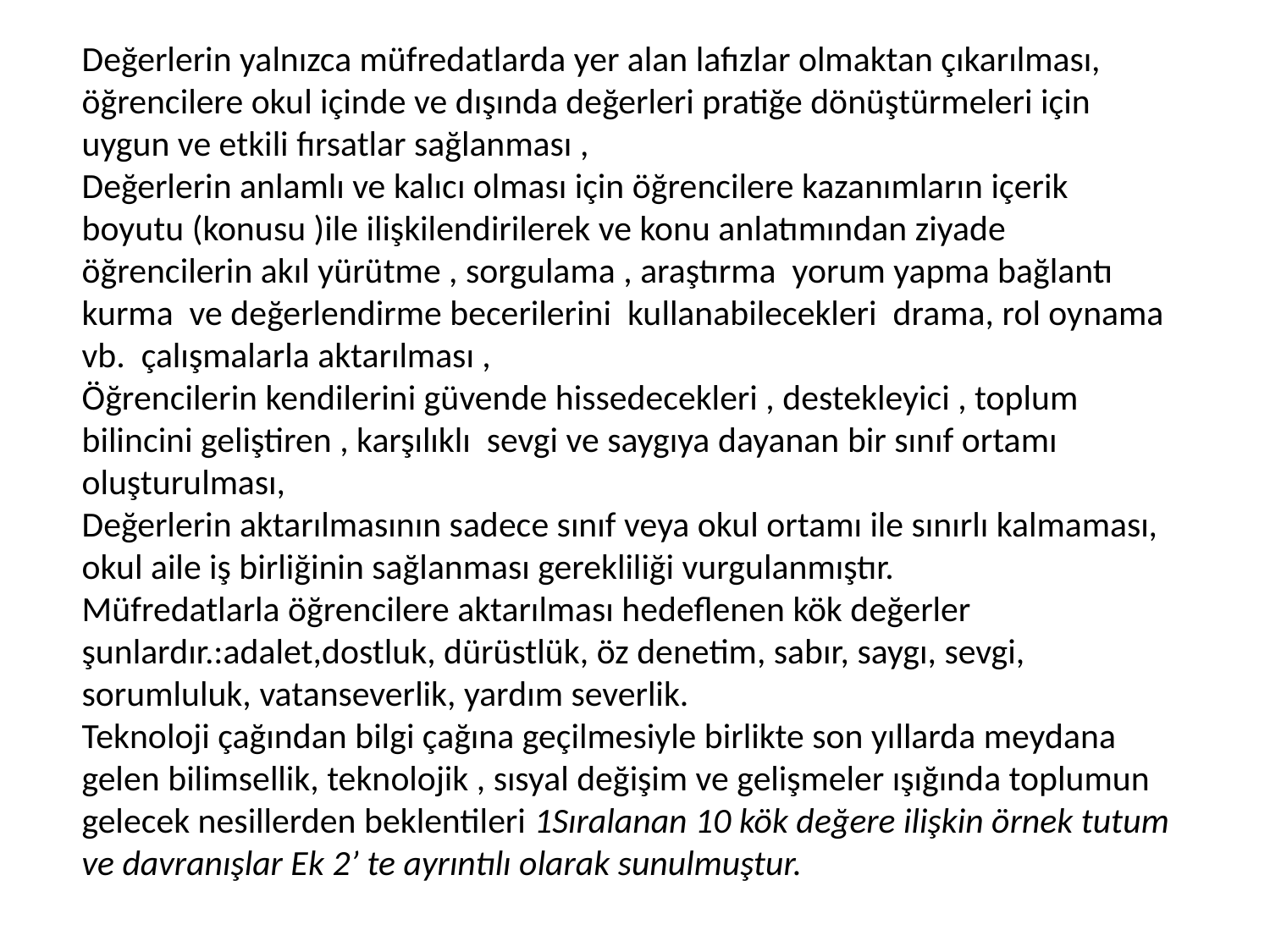

Değerlerin yalnızca müfredatlarda yer alan lafızlar olmaktan çıkarılması, öğrencilere okul içinde ve dışında değerleri pratiğe dönüştürmeleri için uygun ve etkili fırsatlar sağlanması ,
Değerlerin anlamlı ve kalıcı olması için öğrencilere kazanımların içerik boyutu (konusu )ile ilişkilendirilerek ve konu anlatımından ziyade öğrencilerin akıl yürütme , sorgulama , araştırma  yorum yapma bağlantı kurma  ve değerlendirme becerilerini  kullanabilecekleri  drama, rol oynama  vb.  çalışmalarla aktarılması ,
Öğrencilerin kendilerini güvende hissedecekleri , destekleyici , toplum bilincini geliştiren , karşılıklı  sevgi ve saygıya dayanan bir sınıf ortamı oluşturulması,
Değerlerin aktarılmasının sadece sınıf veya okul ortamı ile sınırlı kalmaması, okul aile iş birliğinin sağlanması gerekliliği vurgulanmıştır.
Müfredatlarla öğrencilere aktarılması hedeflenen kök değerler şunlardır.:adalet,dostluk, dürüstlük, öz denetim, sabır, saygı, sevgi, sorumluluk, vatanseverlik, yardım severlik.
Teknoloji çağından bilgi çağına geçilmesiyle birlikte son yıllarda meydana gelen bilimsellik, teknolojik , sısyal değişim ve gelişmeler ışığında toplumun  gelecek nesillerden beklentileri 1Sıralanan 10 kök değere ilişkin örnek tutum ve davranışlar Ek 2’ te ayrıntılı olarak sunulmuştur.